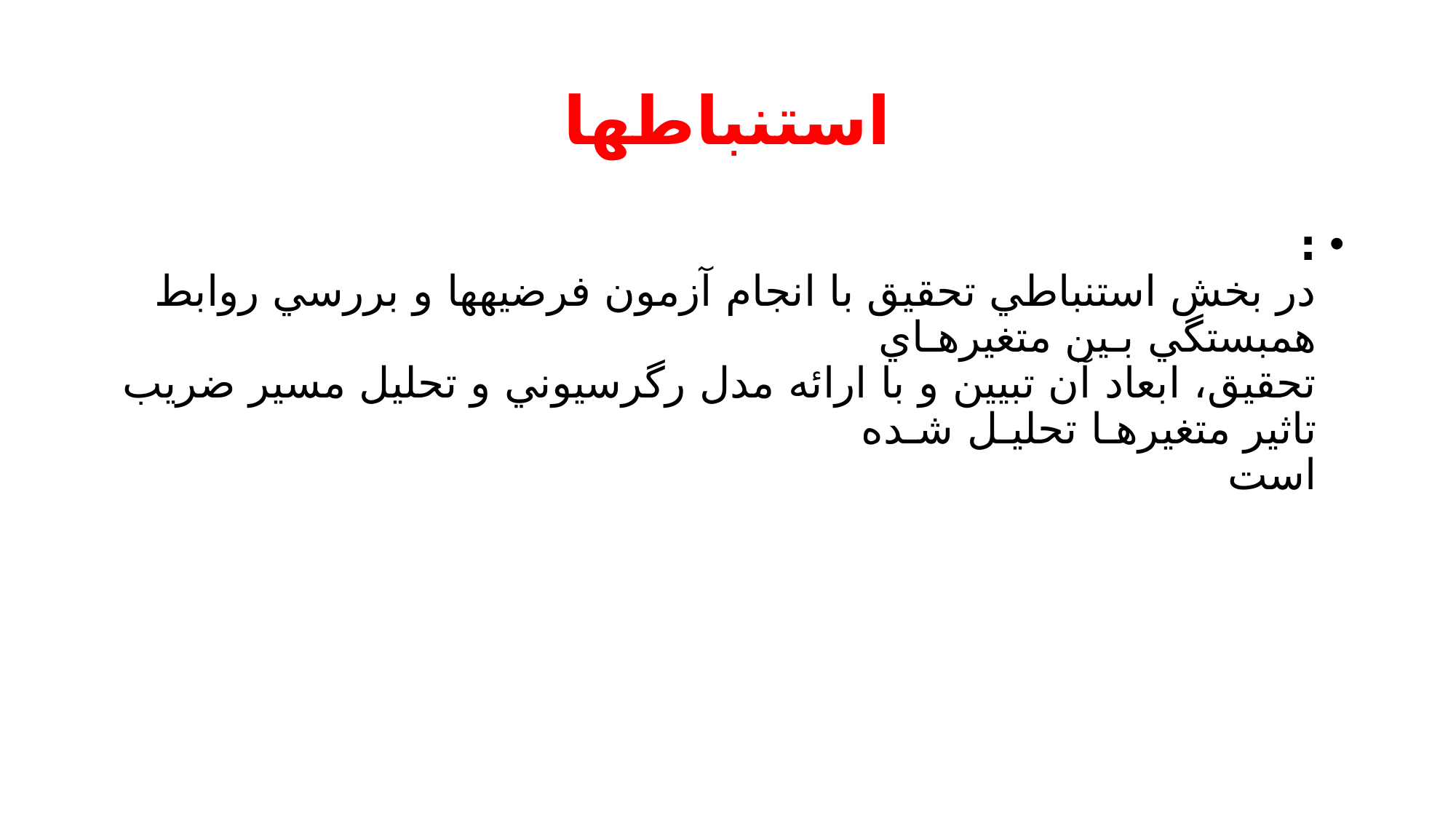

# استنباطها
:
در بخش استنباطي تحقيق با انجام آزمون فرضيهها و بررسي روابط همبستگي بـين متغيرهـاي
تحقيق، ابعاد آن تبيين و با ارائه مدل رگرسيوني و تحليل مسير ضريب تاثير متغيرهـا تحليـل شـده
است